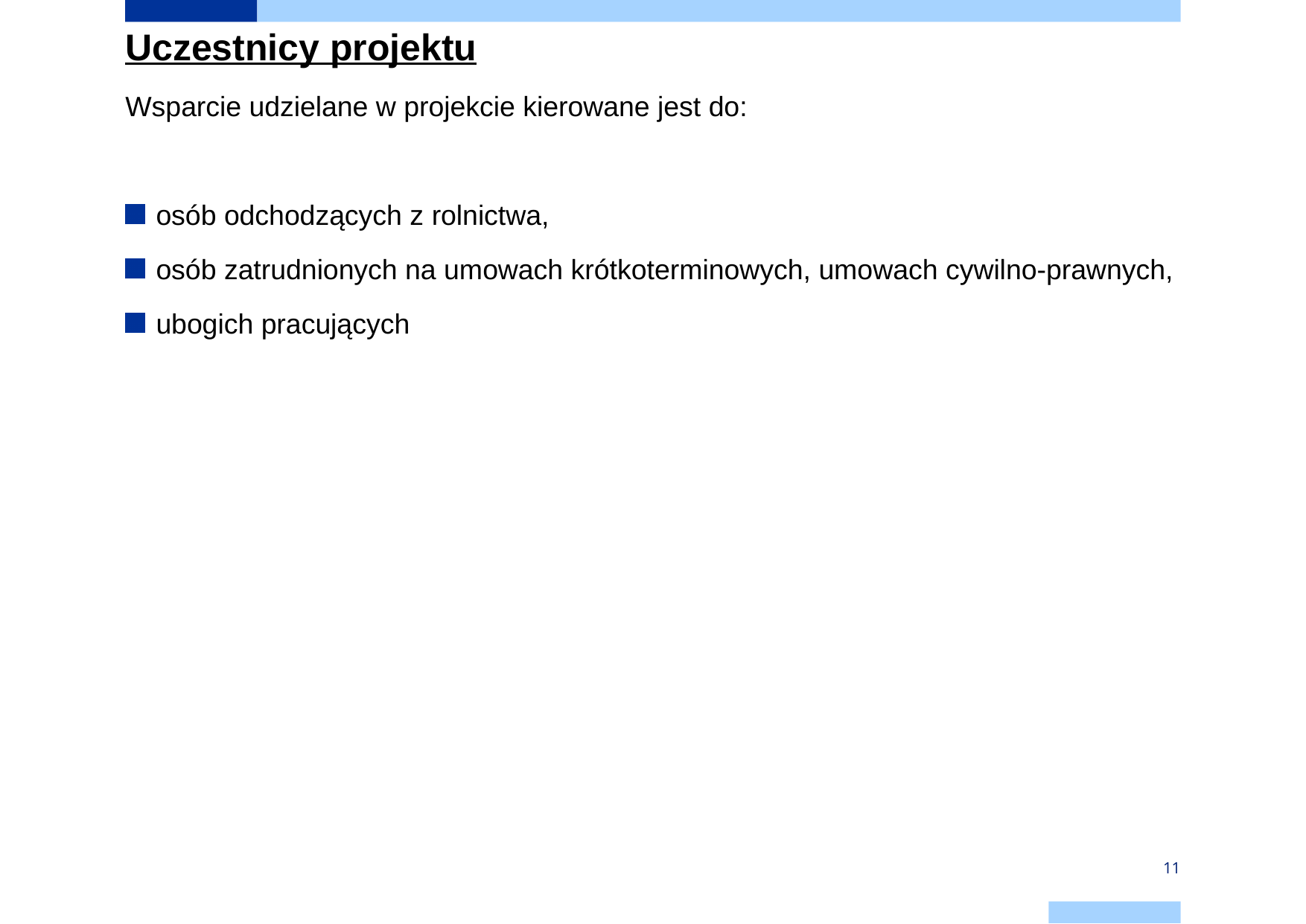

Uczestnicy projektu
Wsparcie udzielane w projekcie kierowane jest do:

osób odchodzących z rolnictwa,
osób zatrudnionych na umowach krótkoterminowych, umowach cywilno-prawnych,
ubogich pracujących

11